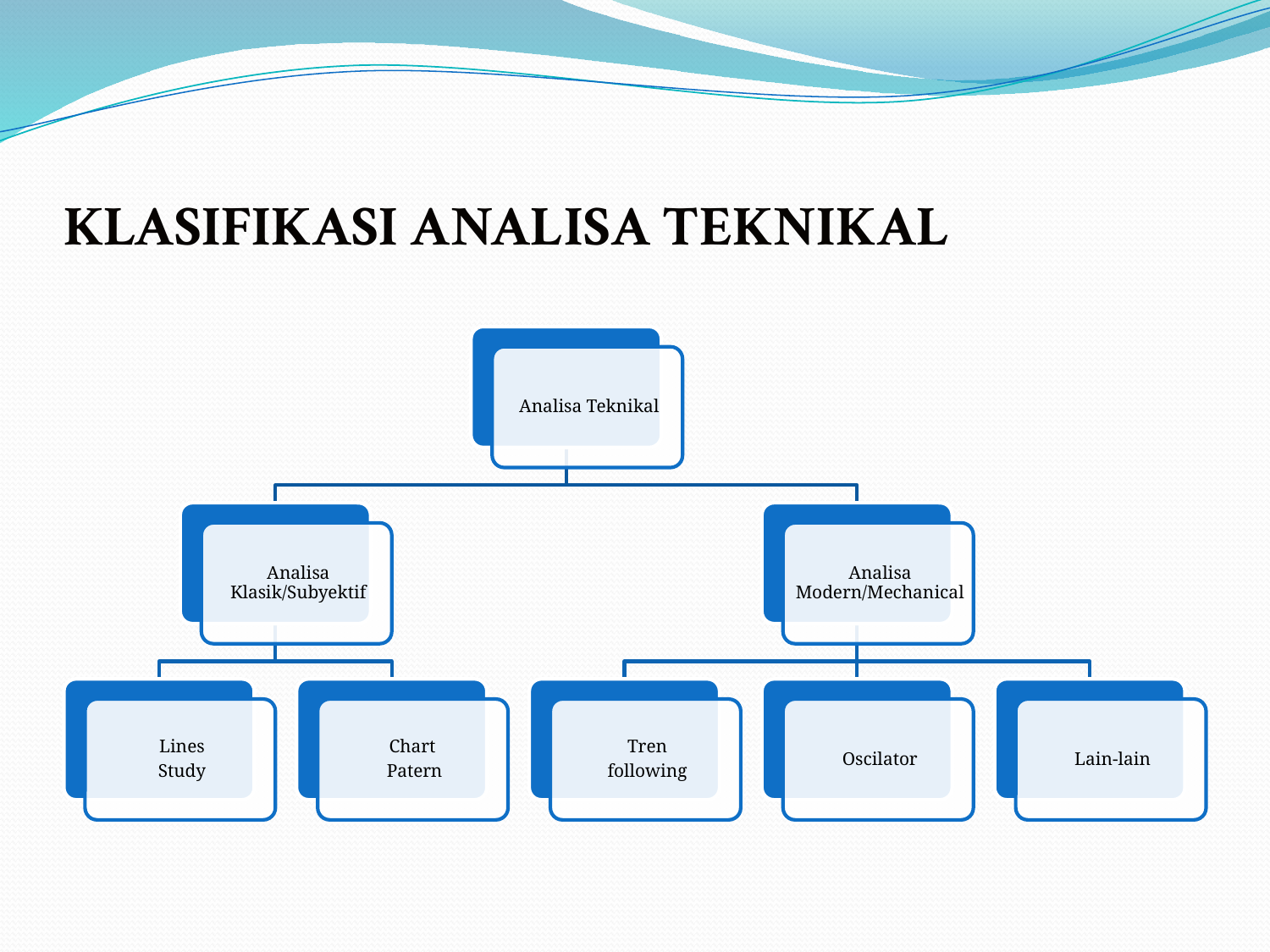

# KLASIFIKASI ANALISA TEKNIKAL
Analisa Teknikal
Analisa Klasik/Subyektif
Lines
Study
Chart
Patern
Analisa Modern/Mechanical
Tren
following
Oscilator
Lain-lain